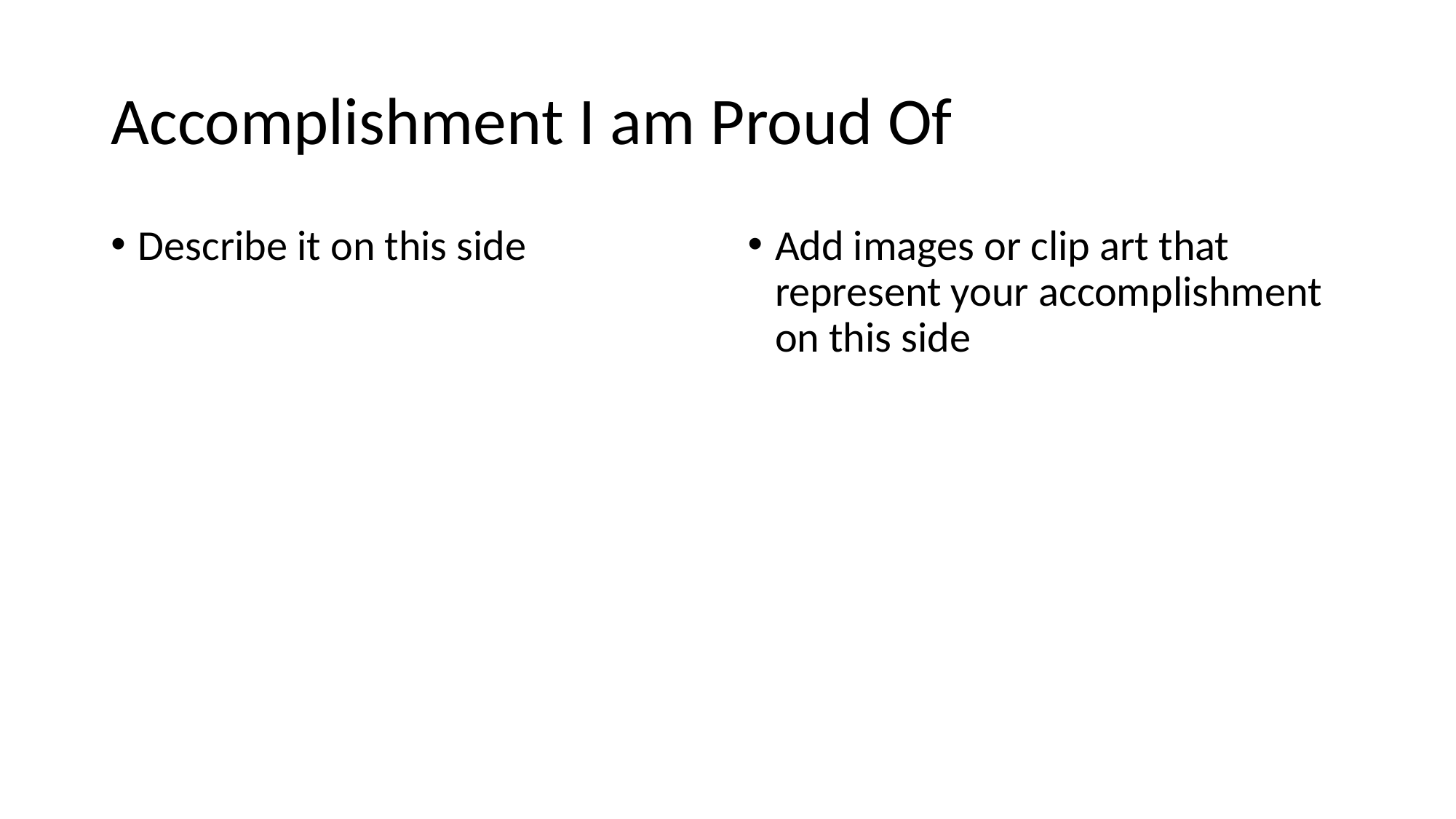

# Accomplishment I am Proud Of
Describe it on this side
Add images or clip art that represent your accomplishment on this side